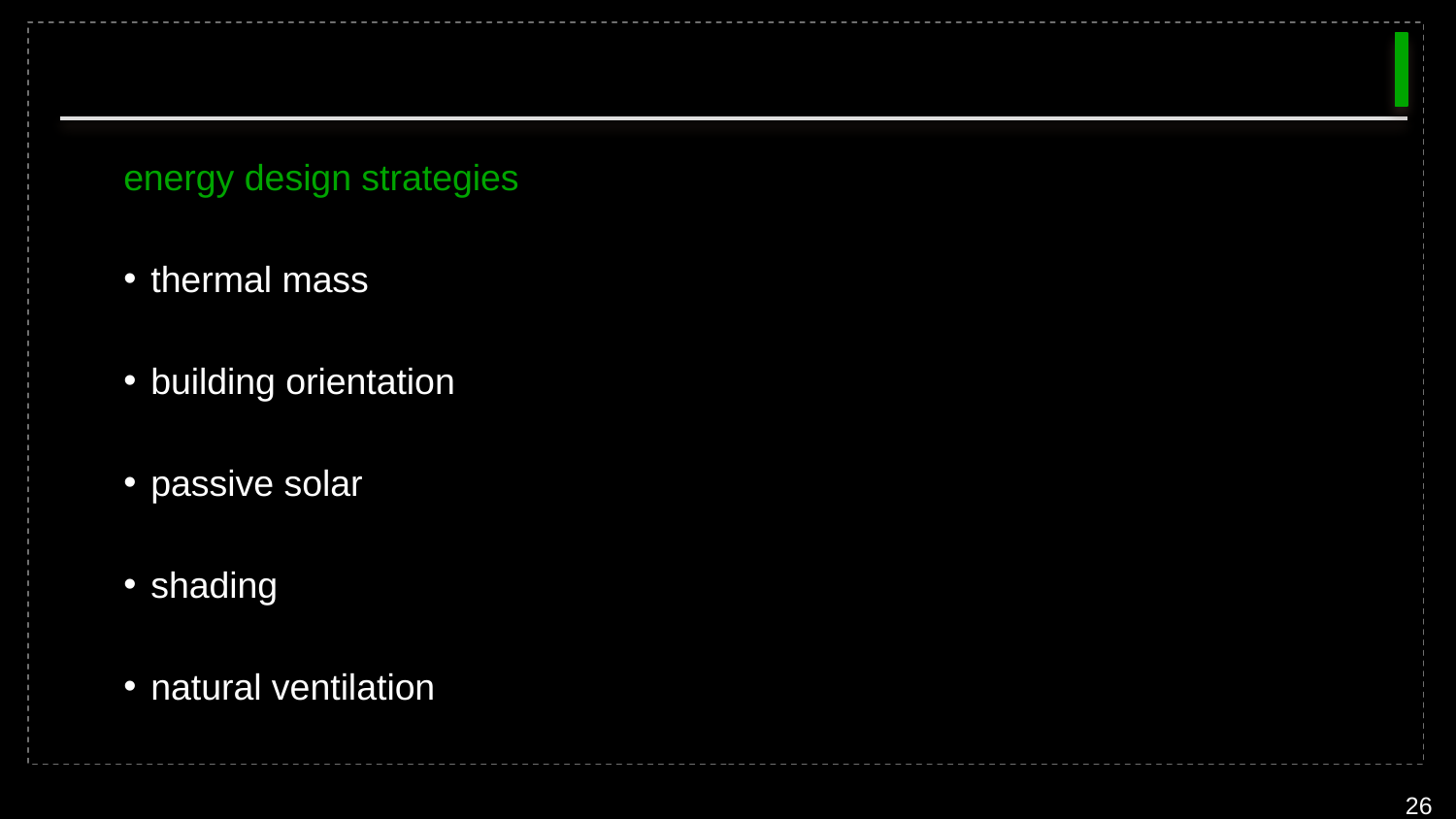

energy design strategies

thermal mass

building orientation

passive solar

shading

natural ventilation

26